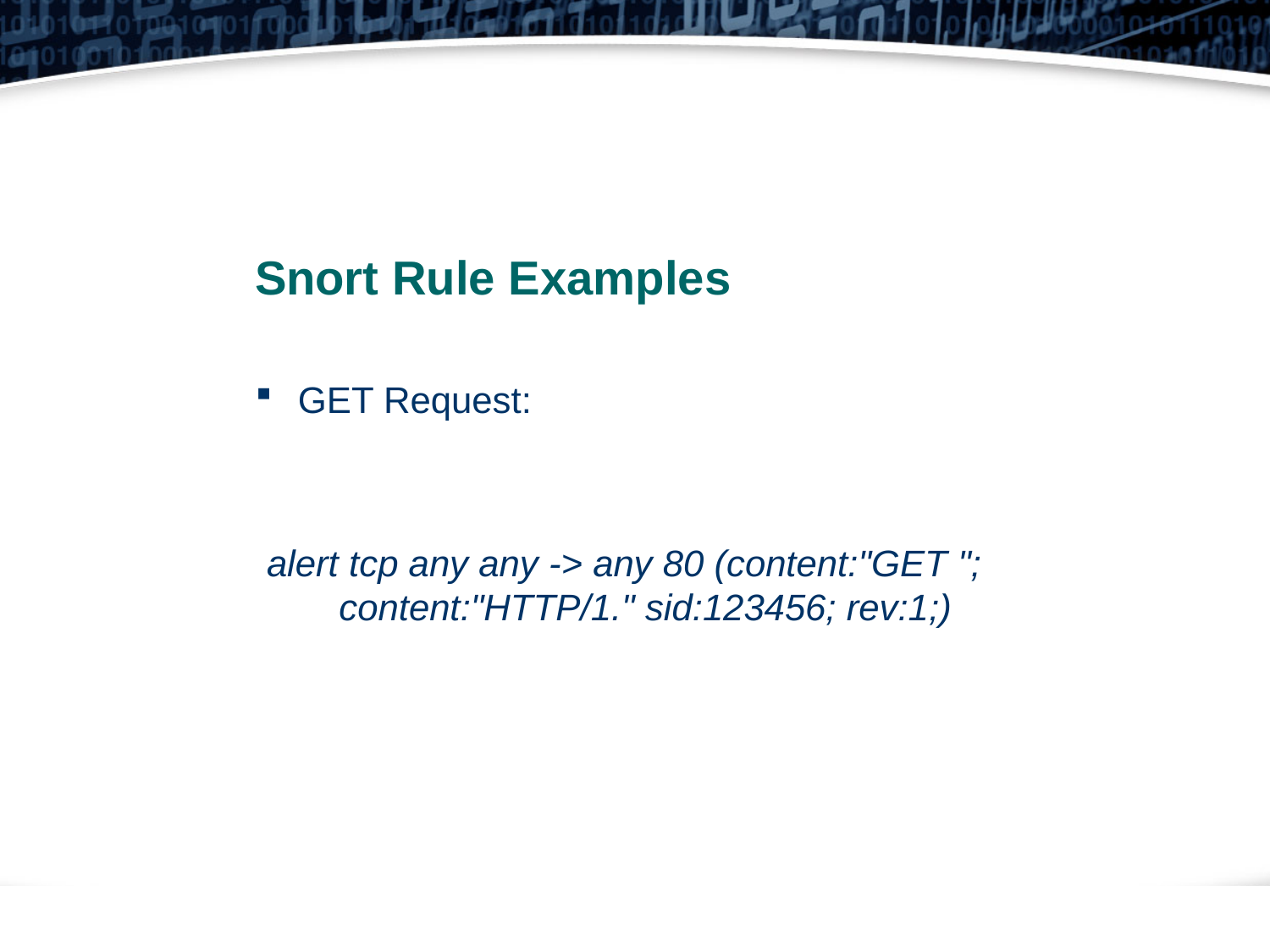

Snort Rule Examples
GET Request:

alert tcp any any -> any 80 (content:"GET "; content:"HTTP/1." sid:123456; rev:1;)
38